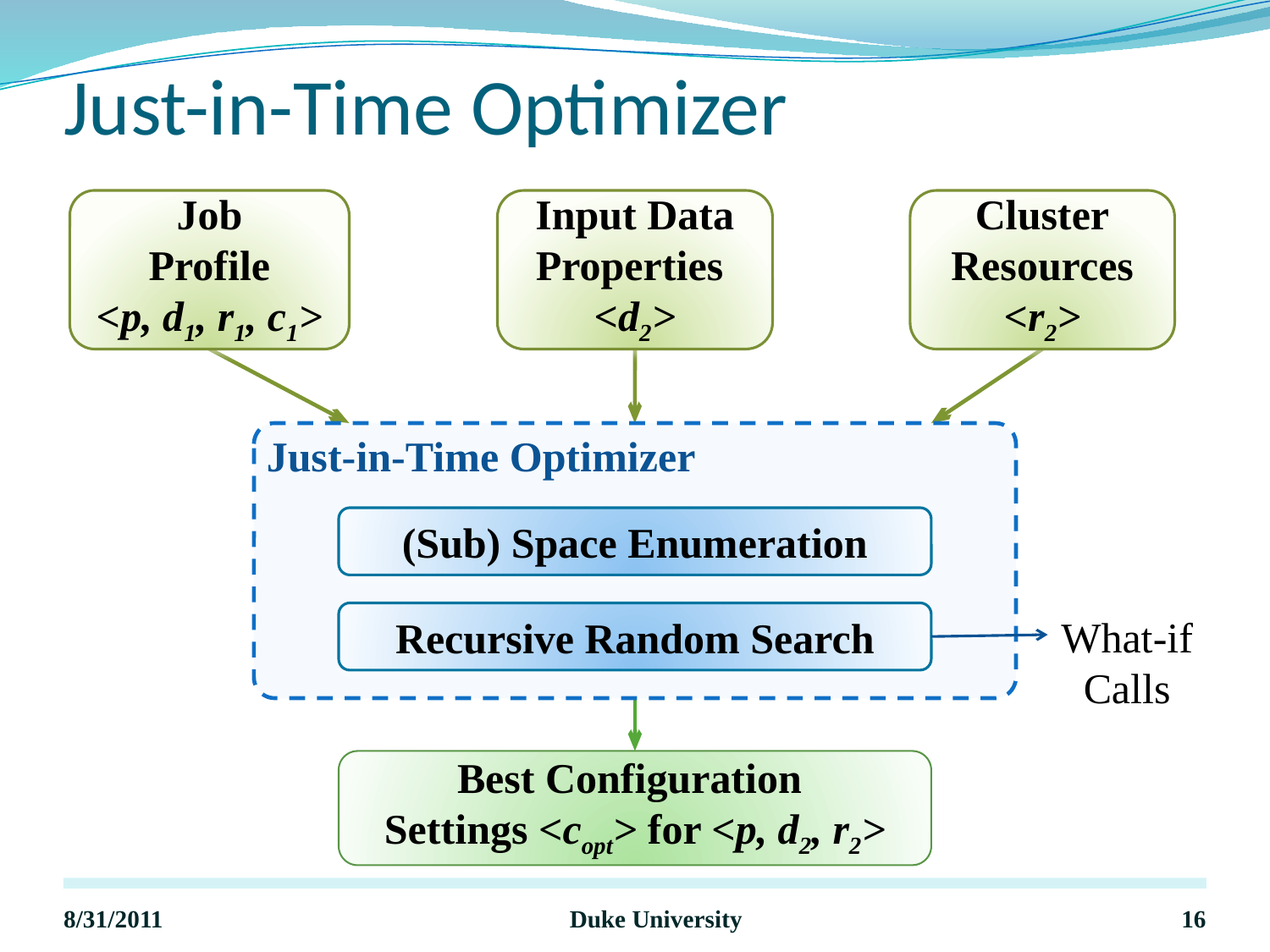

# Just-in-Time Optimizer
Job
Profile
<p, d1, r1, c1>
Input Data
Properties
<d2>
Cluster
Resources
<r2>

Just-in-Time Optimizer
(Sub) Space Enumeration
Recursive Random Search
What-if Calls
Best Configuration
Settings <copt> for <p, d2, r2>
8/31/2011
Duke University
16